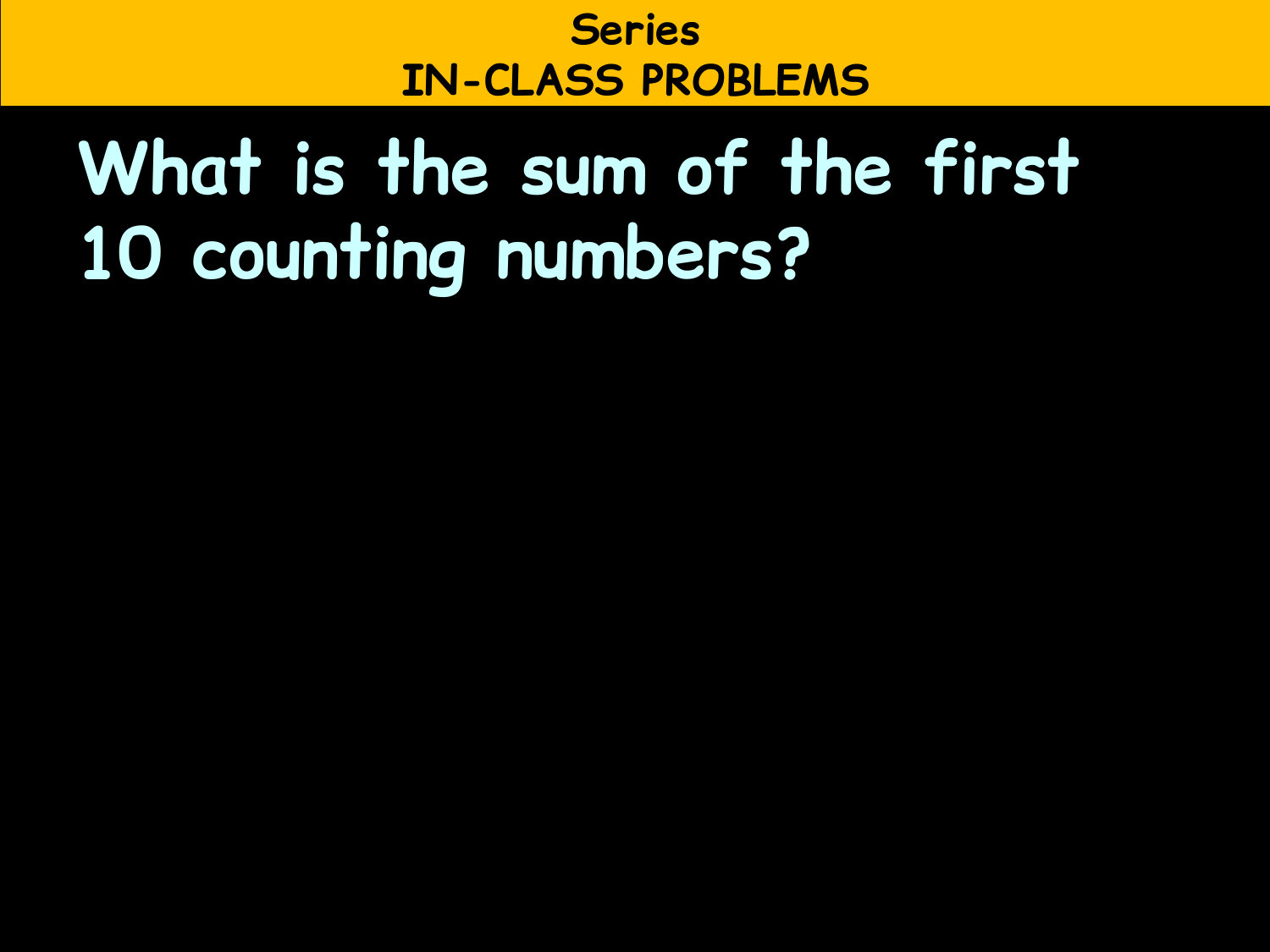

Series
IN-CLASS PROBLEMS
What is the sum of the first 10 counting numbers?